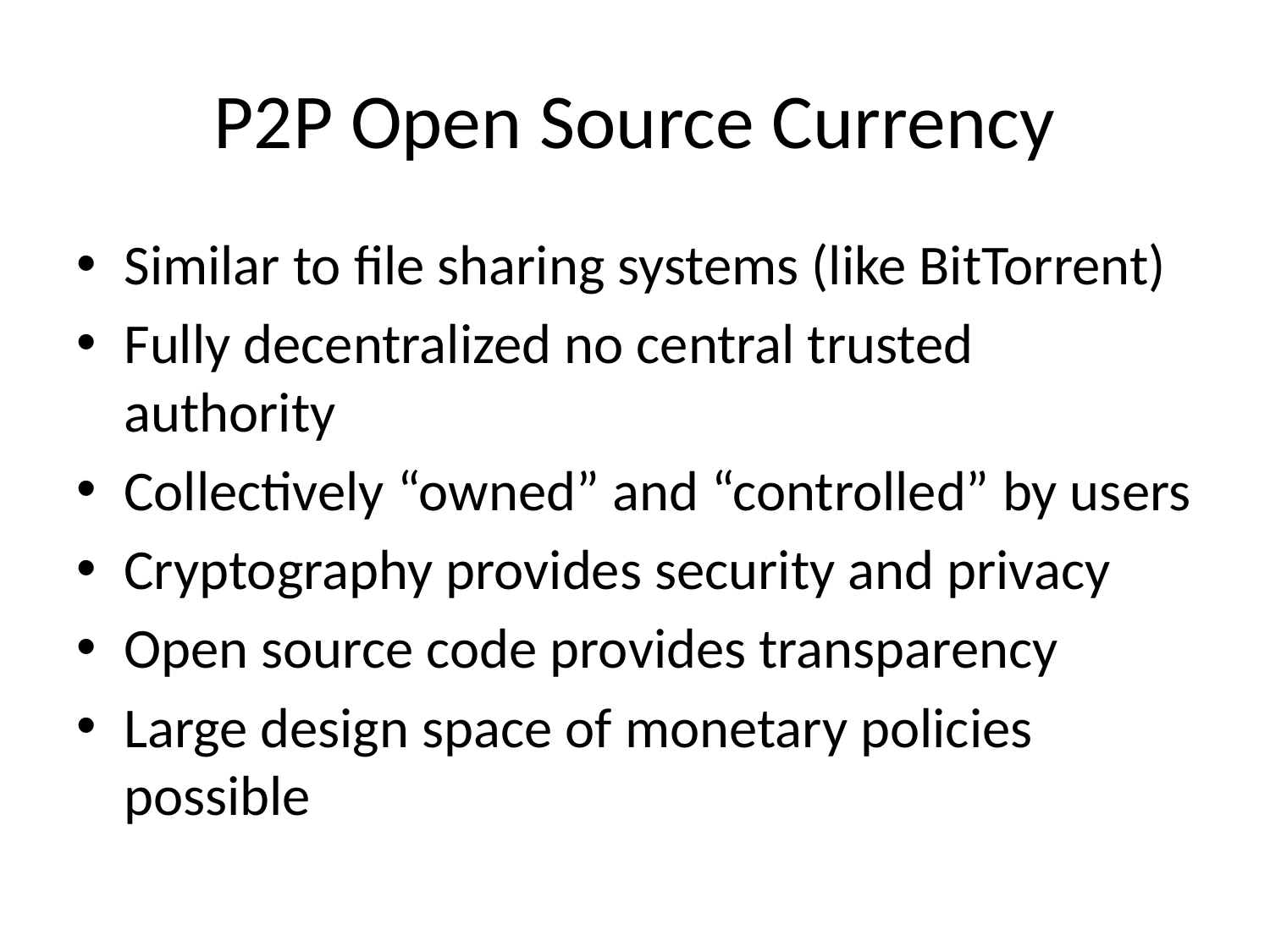

# P2P Open Source Currency
Similar to file sharing systems (like BitTorrent)
Fully decentralized no central trusted authority
Collectively “owned” and “controlled” by users
Cryptography provides security and privacy
Open source code provides transparency
Large design space of monetary policies possible